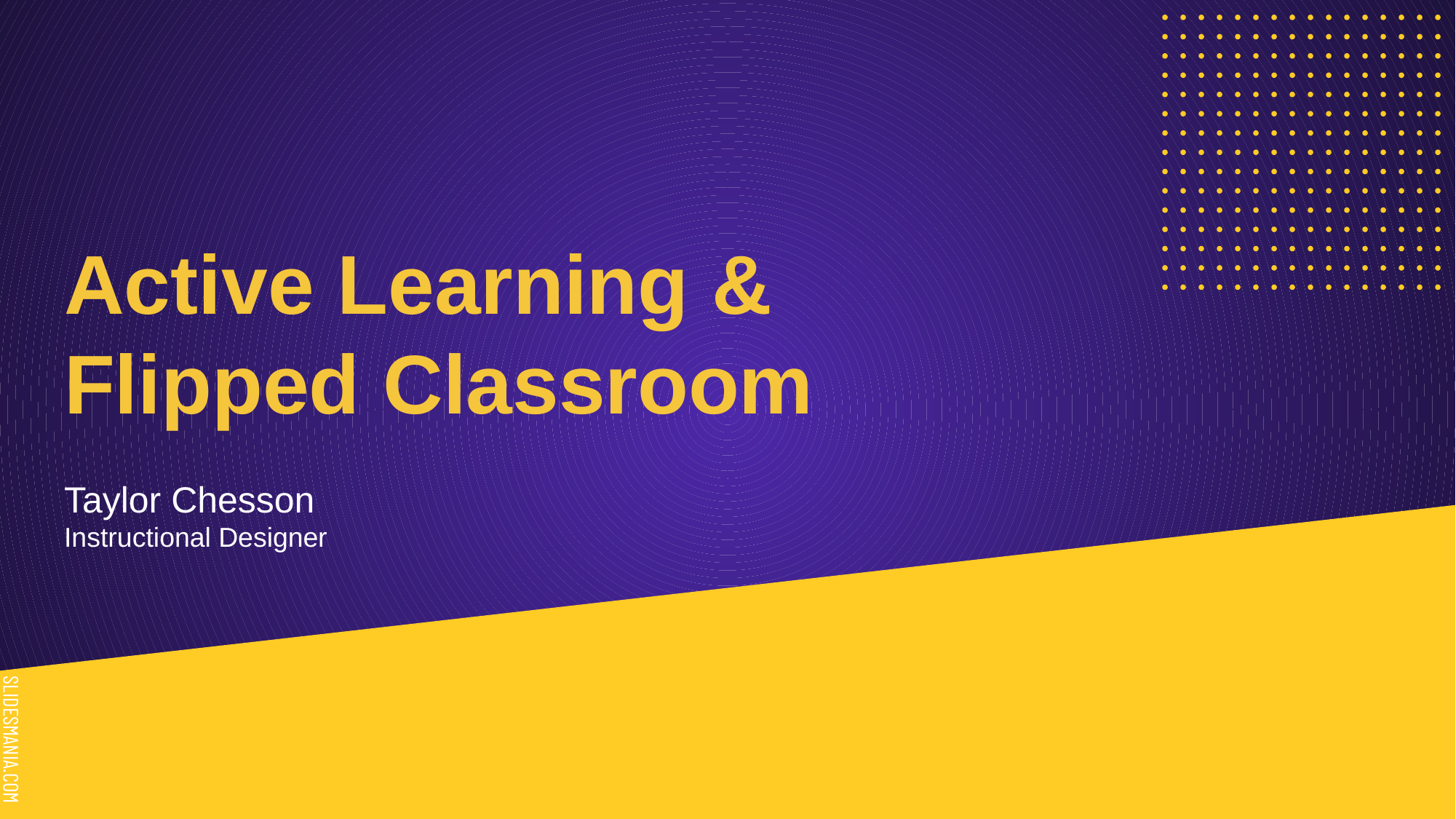

# Active Learning & Flipped Classroom

Taylor Chesson
Instructional Designer